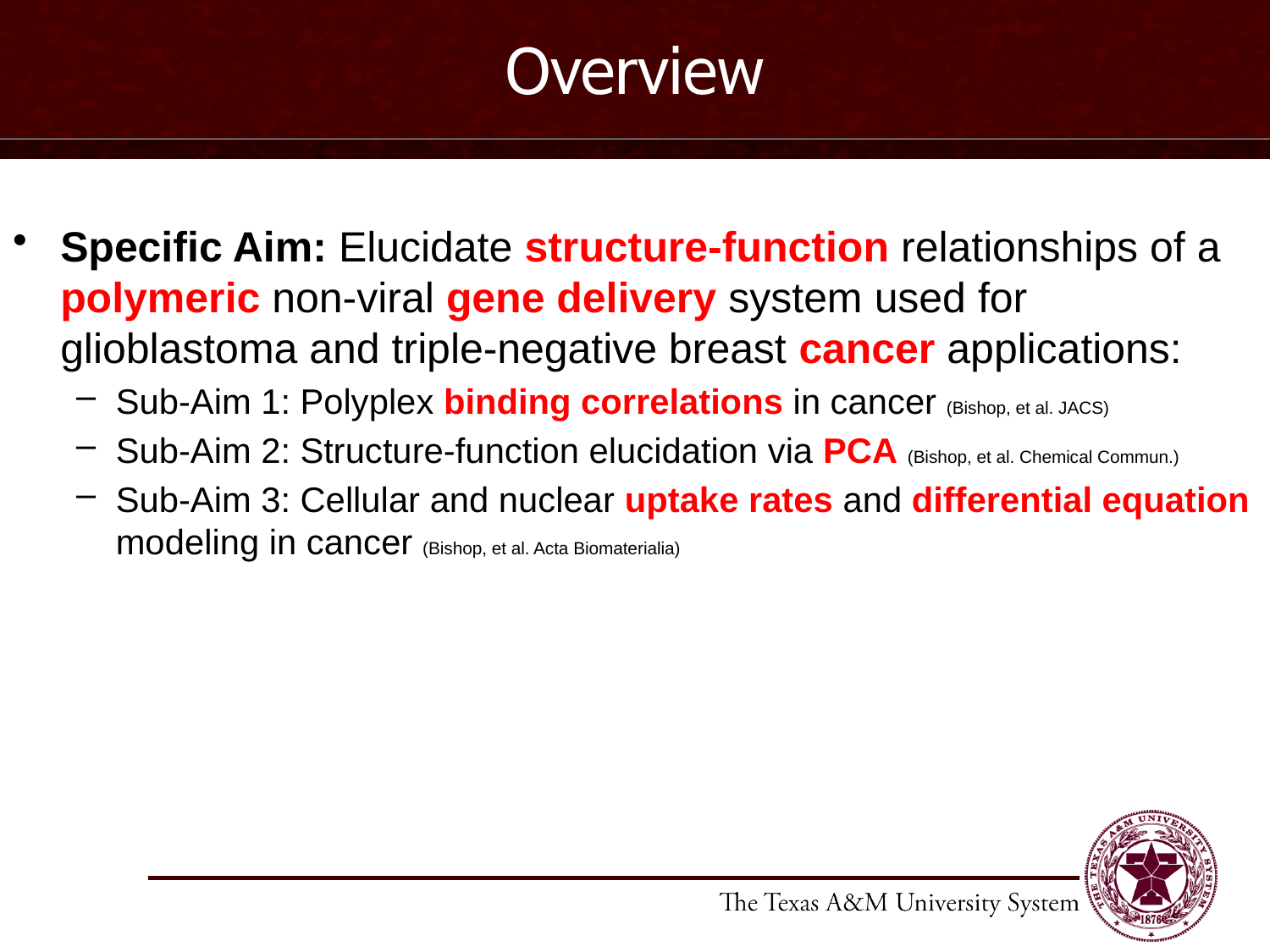

# Overview
Specific Aim: Elucidate structure-function relationships of a polymeric non-viral gene delivery system used for glioblastoma and triple-negative breast cancer applications:
Sub-Aim 1: Polyplex binding correlations in cancer (Bishop, et al. JACS)
Sub-Aim 2: Structure-function elucidation via PCA (Bishop, et al. Chemical Commun.)
Sub-Aim 3: Cellular and nuclear uptake rates and differential equation modeling in cancer (Bishop, et al. Acta Biomaterialia)